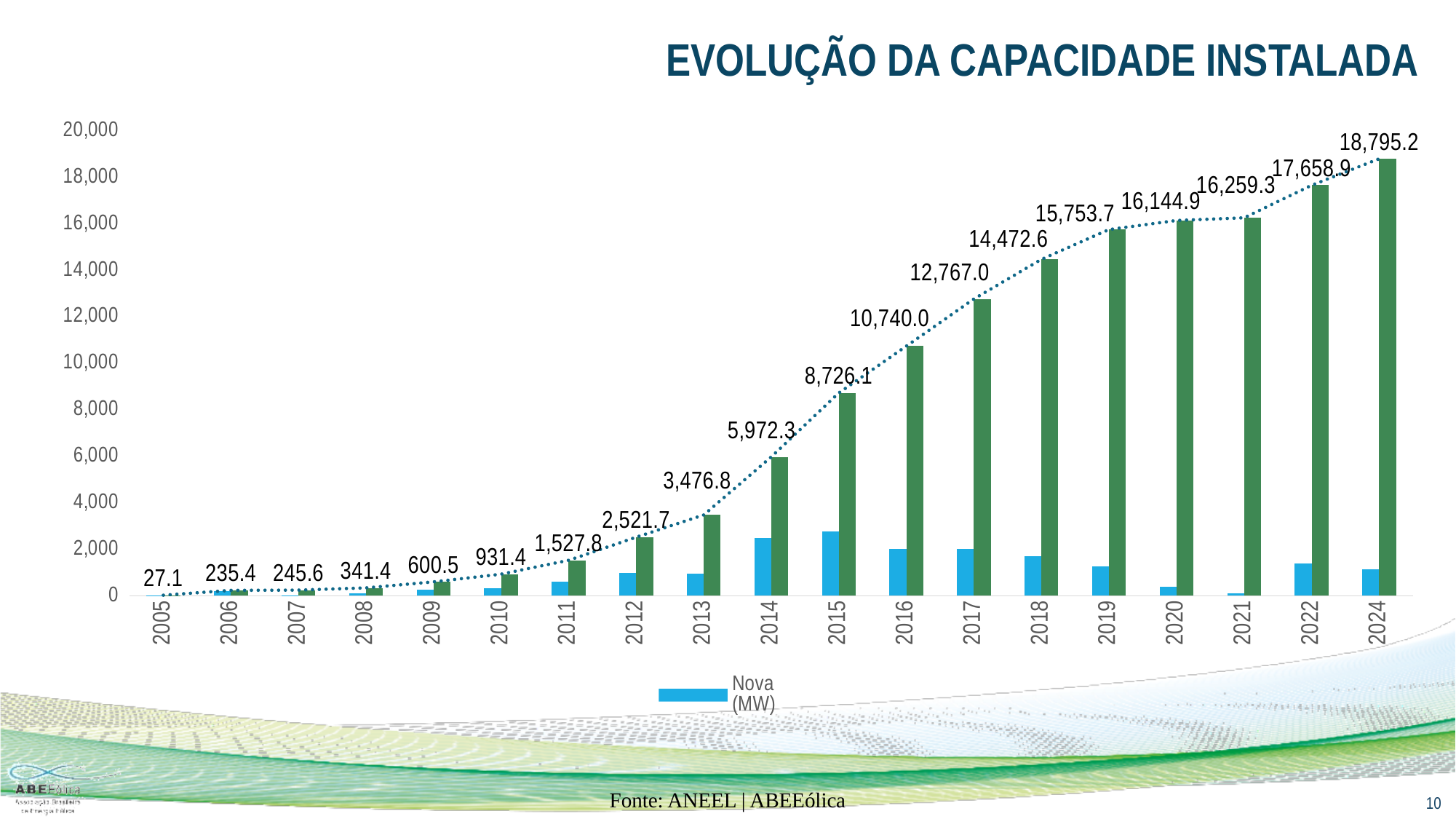

EVOLUÇÃO DA CAPACIDADE INSTALADA

### Chart

| Category | Nova
(MW) | Acumulada
(MW) | Acumulada
(MW) |
|---|---|---|---|
| 2005 | 27.1 | 27.1 | 27.1 |
| 2006 | 208.3 | 235.4 | 235.4 |
| 2007 | 10.2 | 245.6 | 245.6 |
| 2008 | 95.8 | 341.4 | 341.4 |
| 2009 | 259.13 | 600.53 | 600.53 |
| 2010 | 330.9 | 931.43 | 931.43 |
| 2011 | 596.35 | 1527.78 | 1527.78 |
| 2012 | 993.89 | 2521.67 | 2521.67 |
| 2013 | 955.092 | 3476.762 | 3476.762 |
| 2014 | 2495.5229999999997 | 5972.285 | 5972.285 |
| 2015 | 2753.793999999999 | 8726.078999999998 | 8726.078999999998 |
| 2016 | 2013.9700000000003 | 10740.048999999999 | 10740.048999999999 |
| 2017 | 2027.0000000000018 | 12767.049 | 12767.049 |
| 2018 | 1705.5499999999995 | 14472.599 | 14472.599 |
| 2019 | 1281.1000000000001 | 15753.699 | 15753.699 |
| 2020 | 391.2 | 16144.899000000001 | 16144.899000000001 |
| 2021 | 114.4 | 16259.299 | 16259.299 |
| 2022 | 1399.625 | 17658.924 | 17658.924 |
| 2024 | 1136.3000000000002 | 18795.224 | 18795.224 |
Fonte: ANEEL | ABEEólica
10